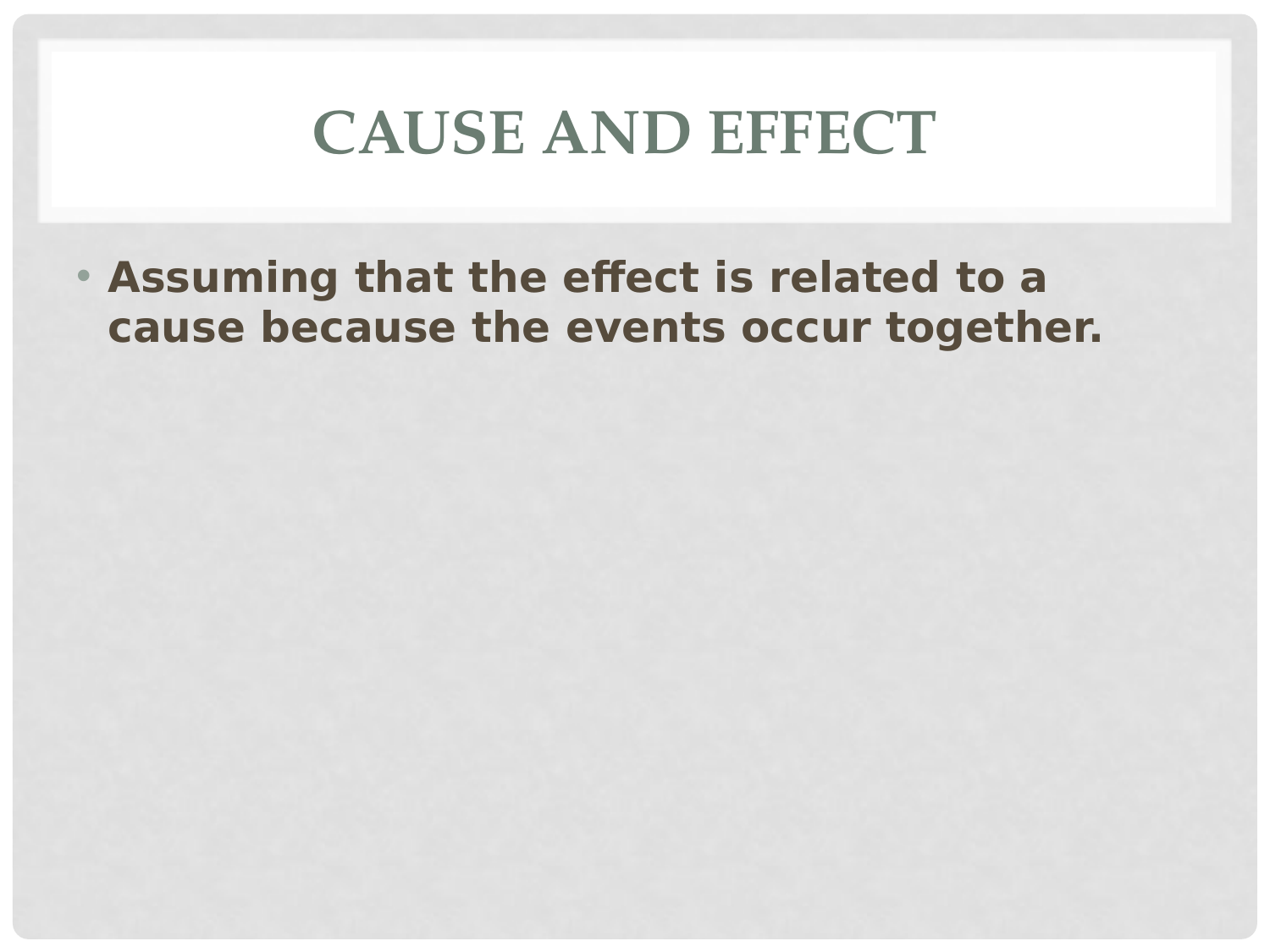

# Cause and Effect
Assuming that the effect is related to a cause because the events occur together.